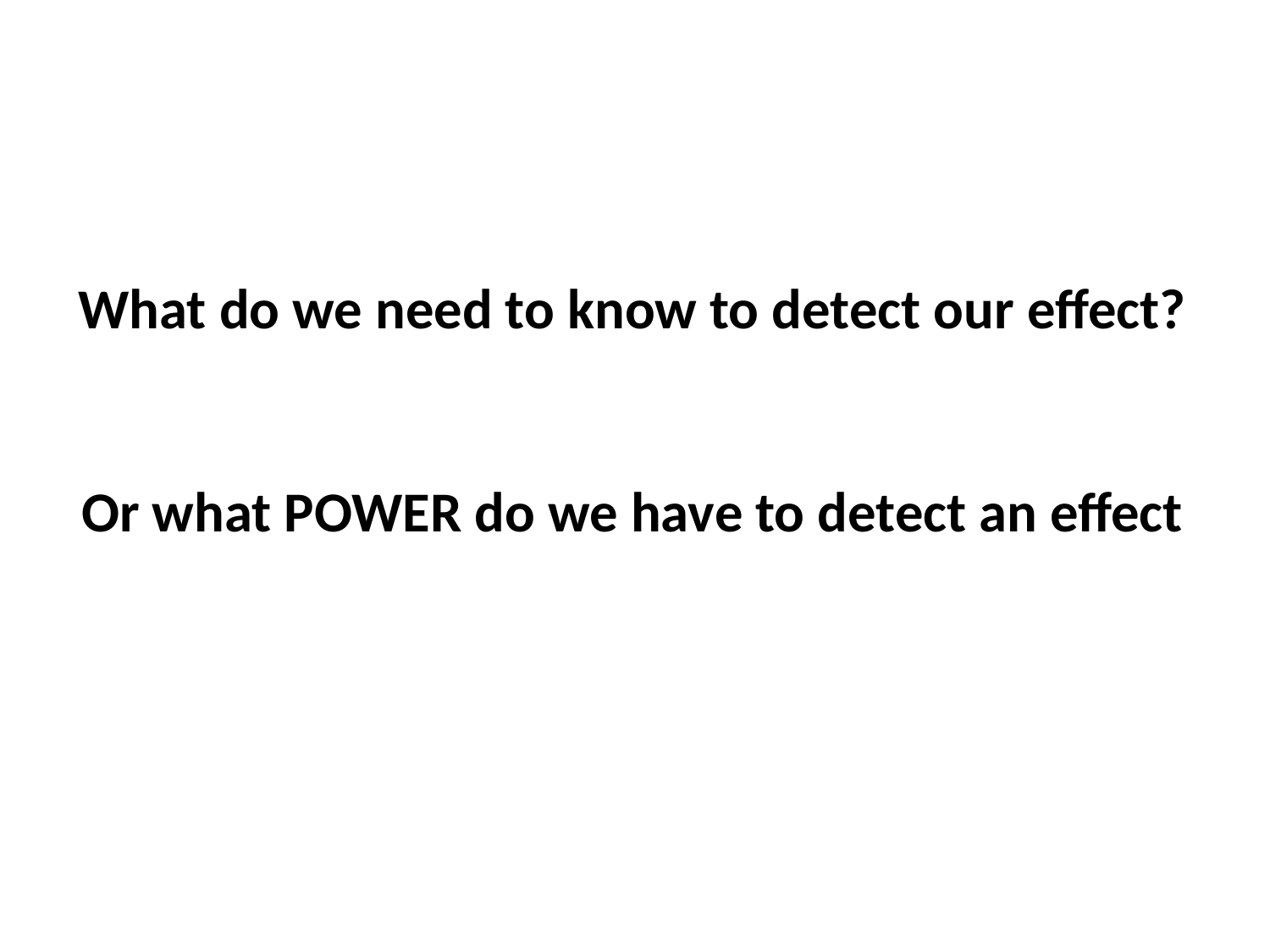

What do we need to know to detect our effect?

Or what POWER do we have to detect an effect